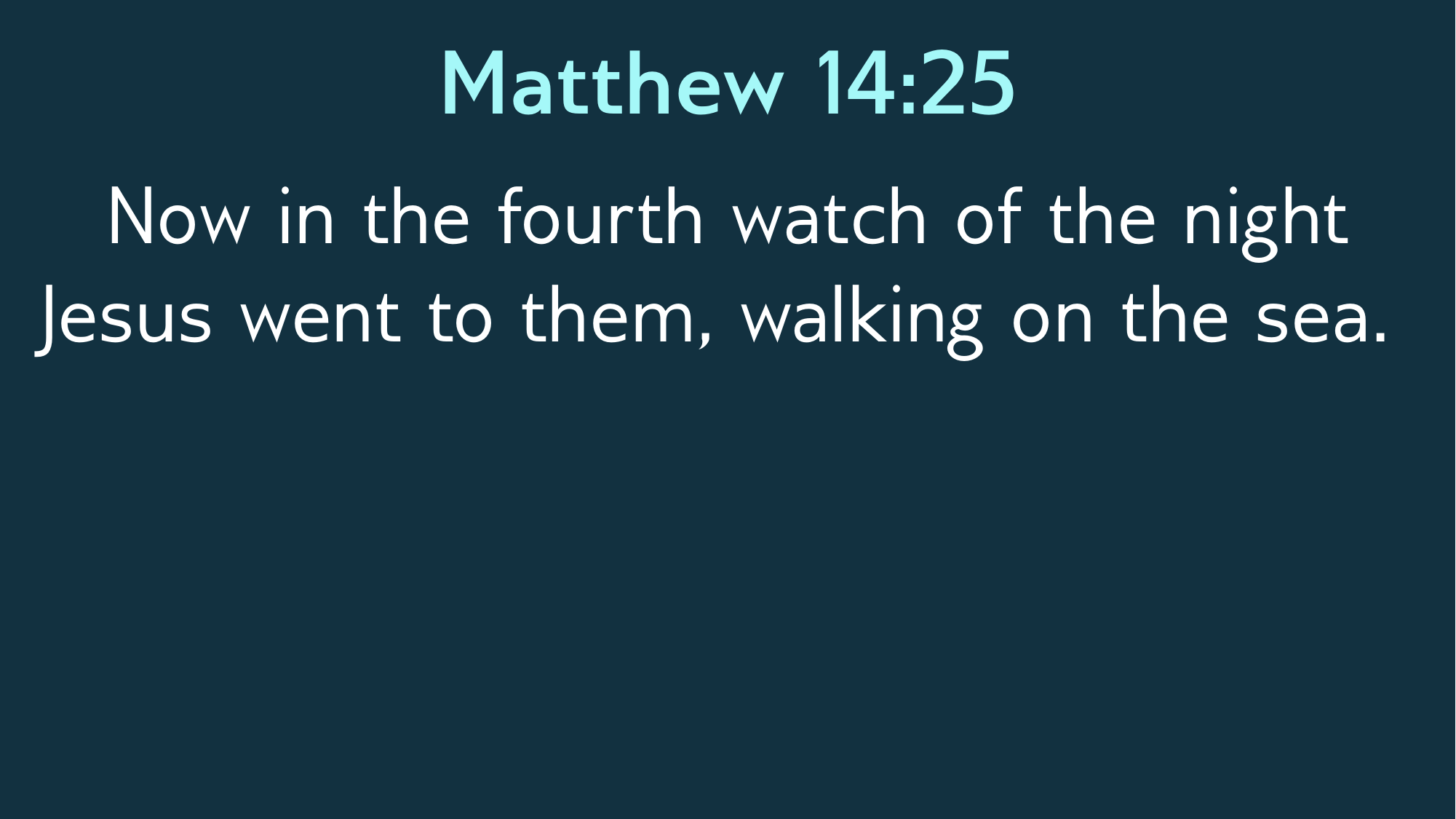

Matthew 14:25

Now in the fourth watch of the night Jesus went to them, walking on the sea.